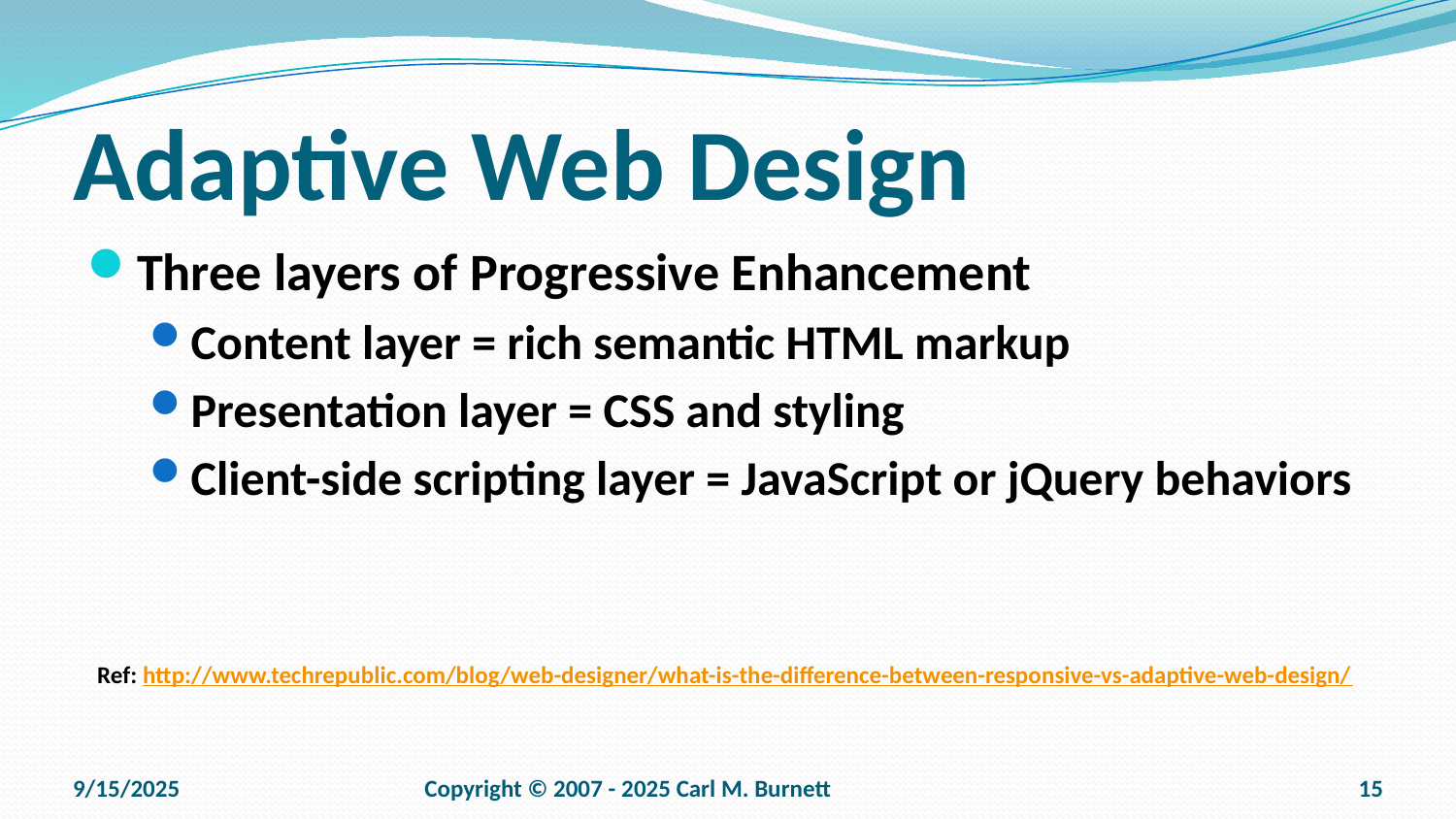

# Adaptive Web Design
Three layers of Progressive Enhancement
Content layer = rich semantic HTML markup
Presentation layer = CSS and styling
Client-side scripting layer = JavaScript or jQuery behaviors

Ref: http://www.techrepublic.com/blog/web-designer/what-is-the-difference-between-responsive-vs-adaptive-web-design/
9/15/2025
Copyright © 2007 - 2025 Carl M. Burnett
15